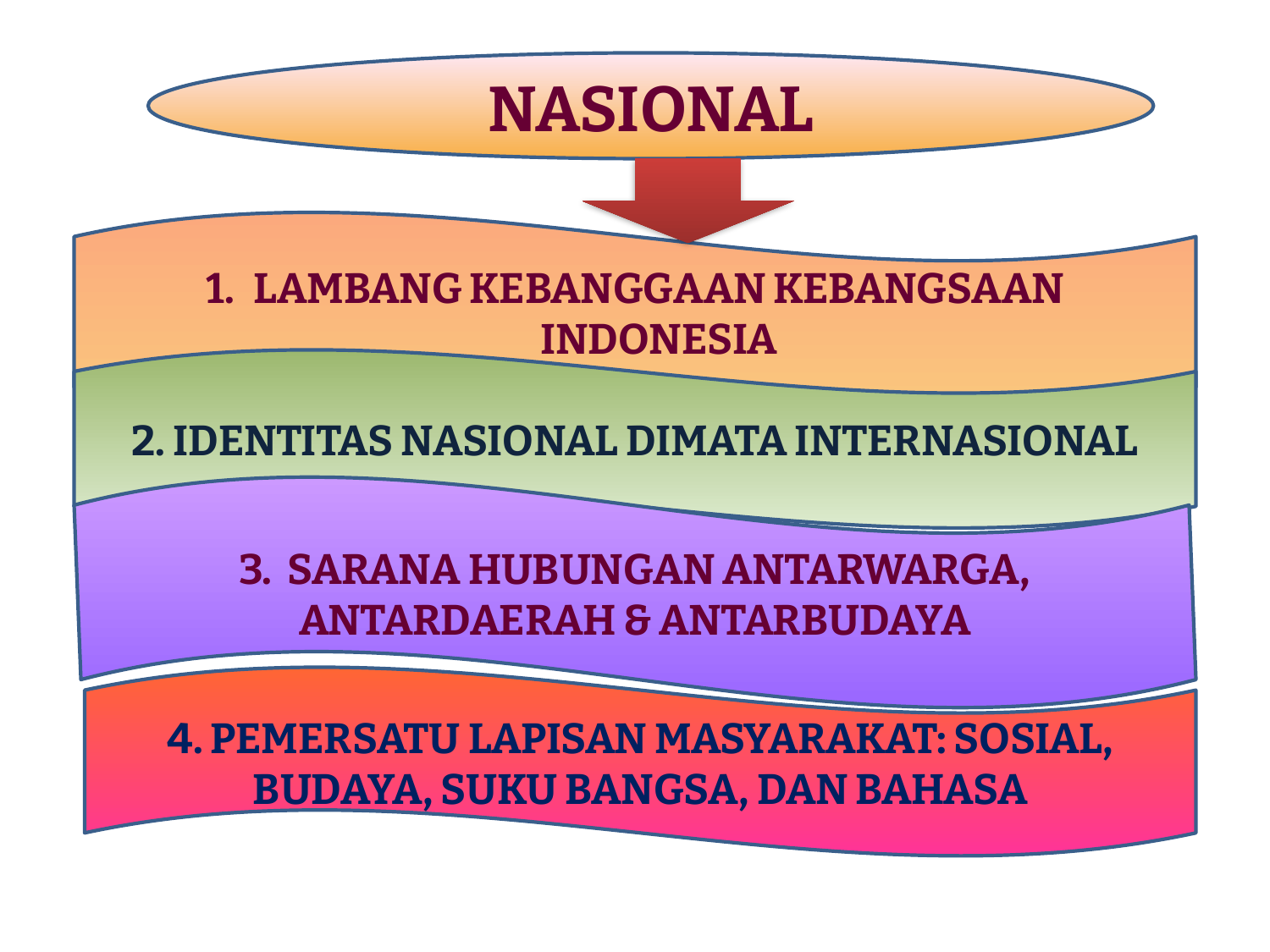

#

NASIONAL

LAMBANG KEBANGGAAN KEBANGSAAN INDONESIA
2. IDENTITAS NASIONAL DIMATA INTERNASIONAL
3.  SARANA HUBUNGAN ANTARWARGA, ANTARDAERAH & ANTARBUDAYA
4. PEMERSATU LAPISAN MASYARAKAT: SOSIAL, BUDAYA, SUKU BANGSA, DAN BAHASA